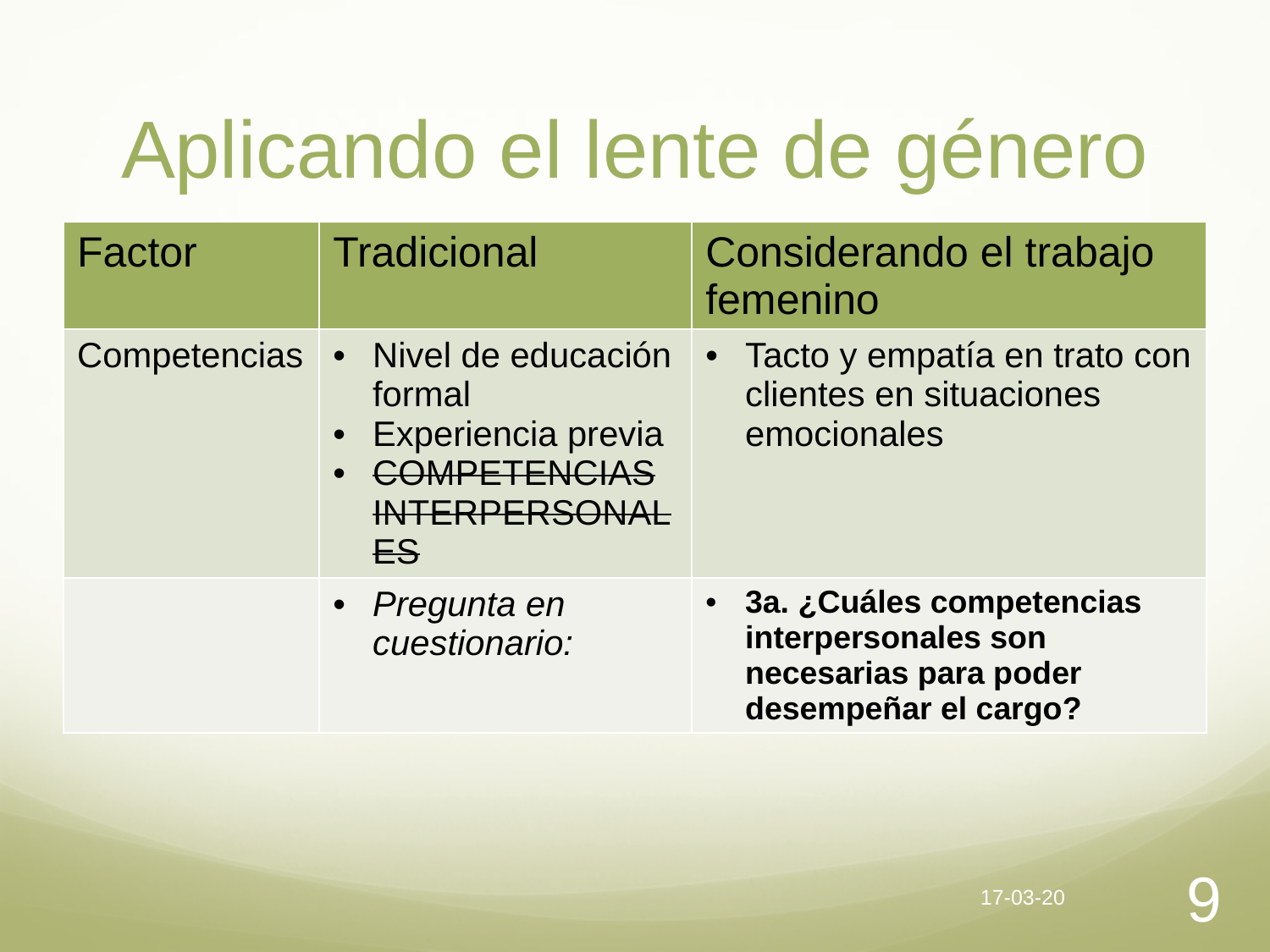

# Aplicando el lente de género
| Factor | Tradicional | Considerando el trabajo femenino |
| --- | --- | --- |
| Competencias | Nivel de educación formal Experiencia previa COMPETENCIAS INTERPERSONALES | Tacto y empatía en trato con clientes en situaciones emocionales |
|  | Pregunta en cuestionario: | 3a. ¿Cuáles competencias interpersonales son necesarias para poder desempeñar el cargo? |
17-03-20
9